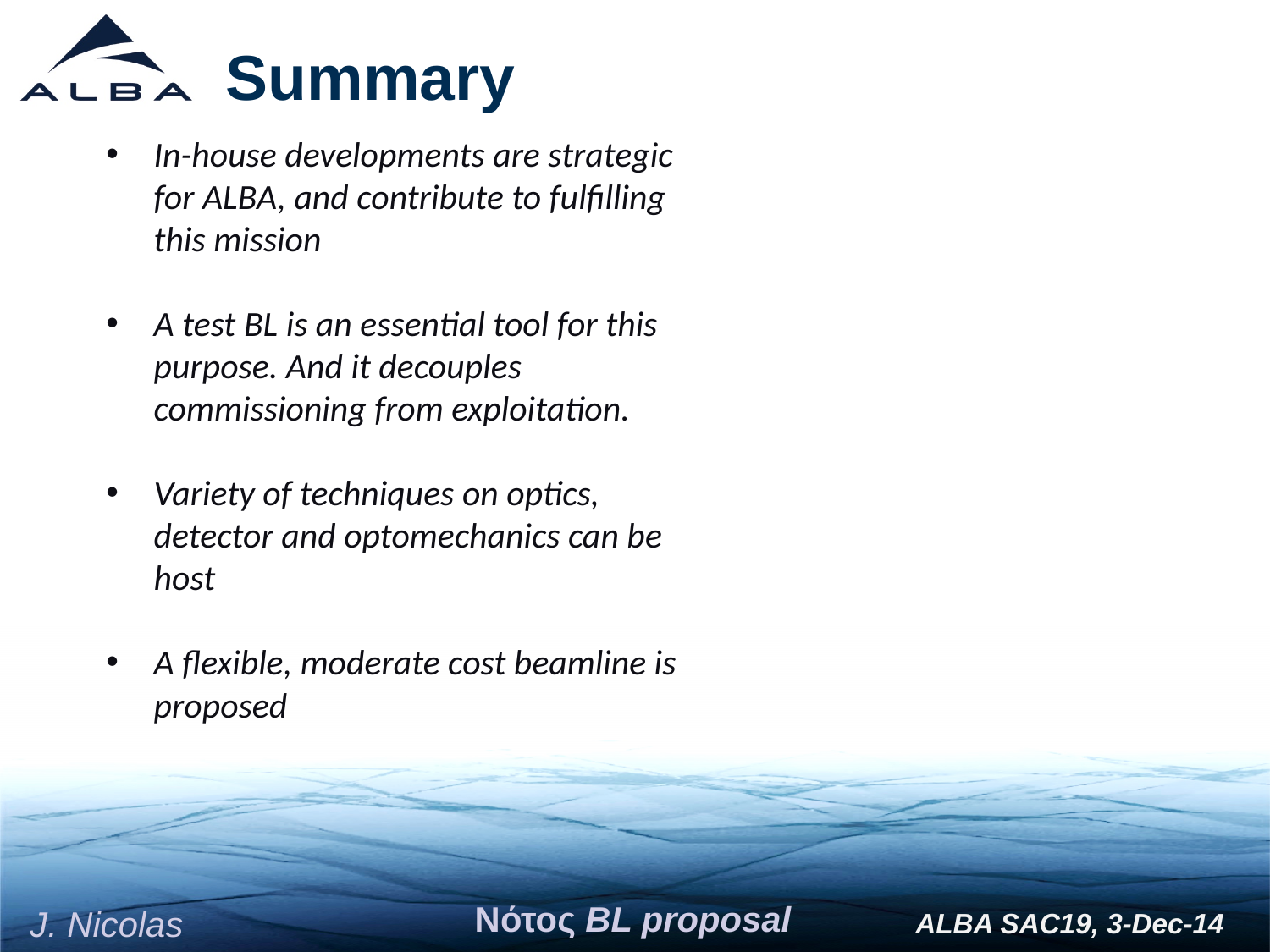

Summary
In-house developments are strategic for ALBA, and contribute to fulfilling this mission

A test BL is an essential tool for this purpose. And it decouples commissioning from exploitation.

Variety of techniques on optics, detector and optomechanics can be host

A flexible, moderate cost beamline is proposed